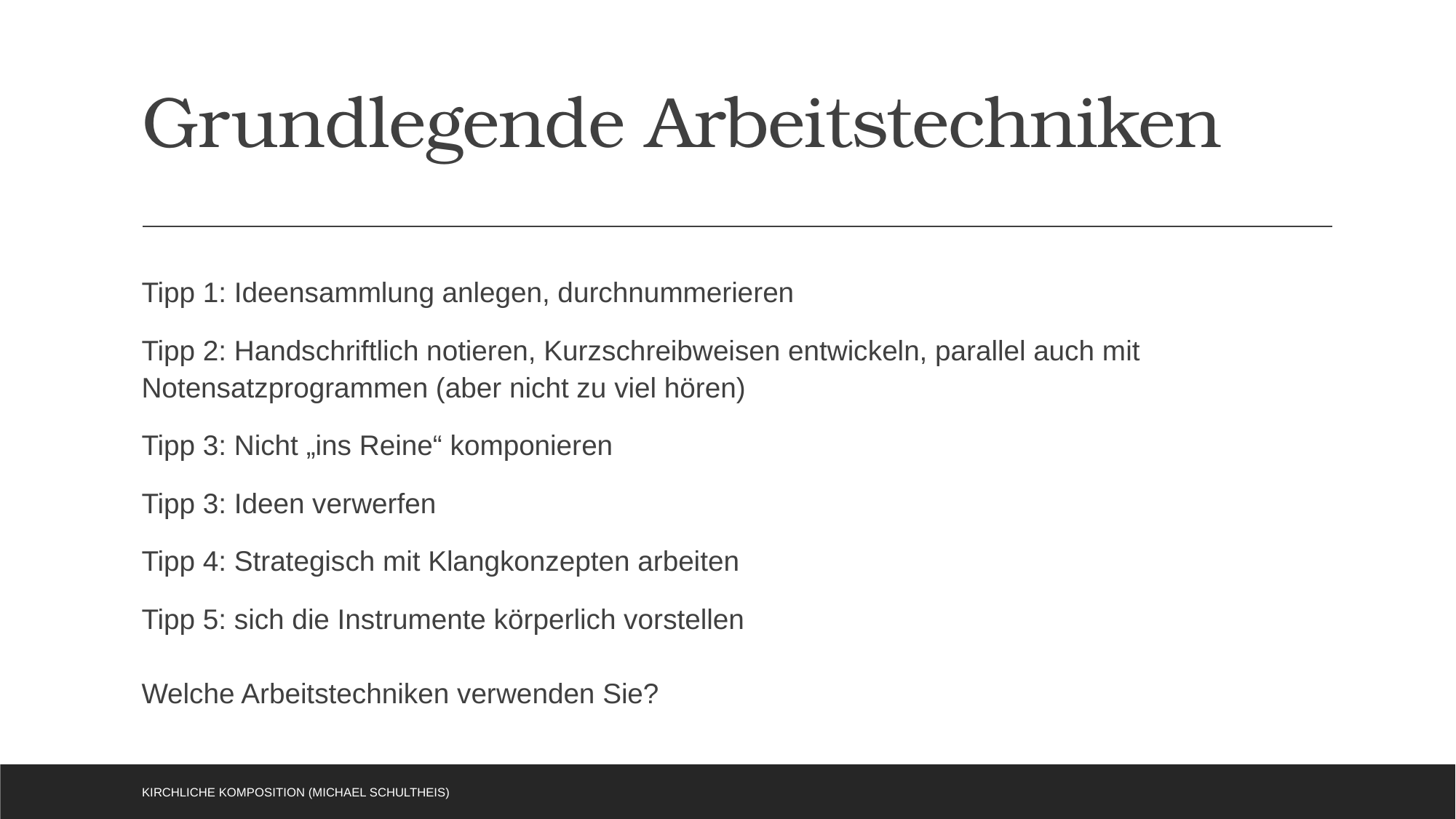

# Grundlegende Arbeitstechniken
Tipp 1: Ideensammlung anlegen, durchnummerieren
Tipp 2: Handschriftlich notieren, Kurzschreibweisen entwickeln, parallel auch mit Notensatzprogrammen (aber nicht zu viel hören)
Tipp 3: Nicht „ins Reine“ komponieren
Tipp 3: Ideen verwerfen
Tipp 4: Strategisch mit Klangkonzepten arbeiten
Tipp 5: sich die Instrumente körperlich vorstellen
Welche Arbeitstechniken verwenden Sie?
Kirchliche Komposition (Michael Schultheis)